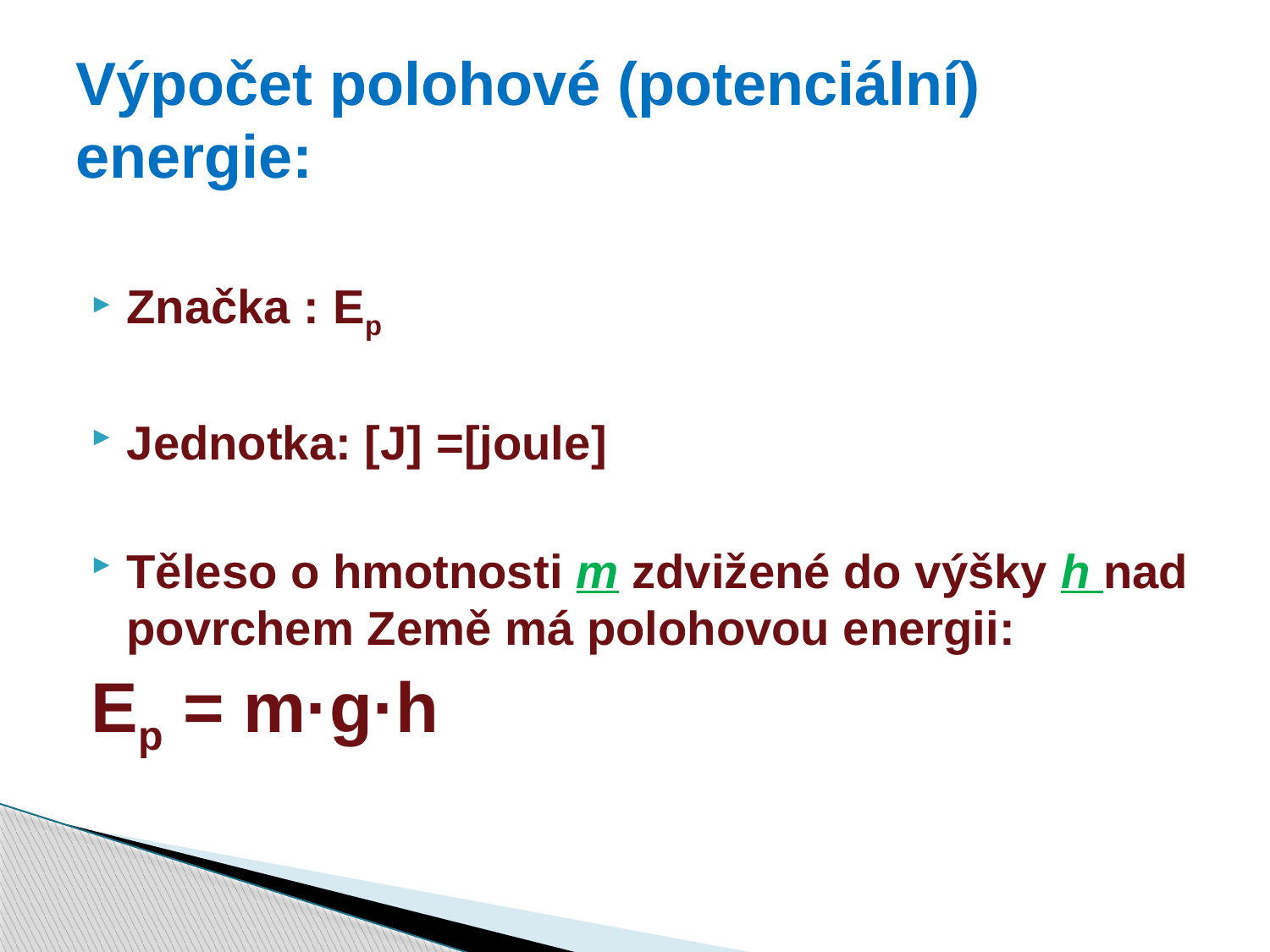

# Výpočet polohové (potenciální) energie:

Značka : Ep

Jednotka: [J] =[joule]

Těleso o hmotnosti m zdvižené do výšky h nad povrchem Země má polohovou energii:
Ep = m·g·h